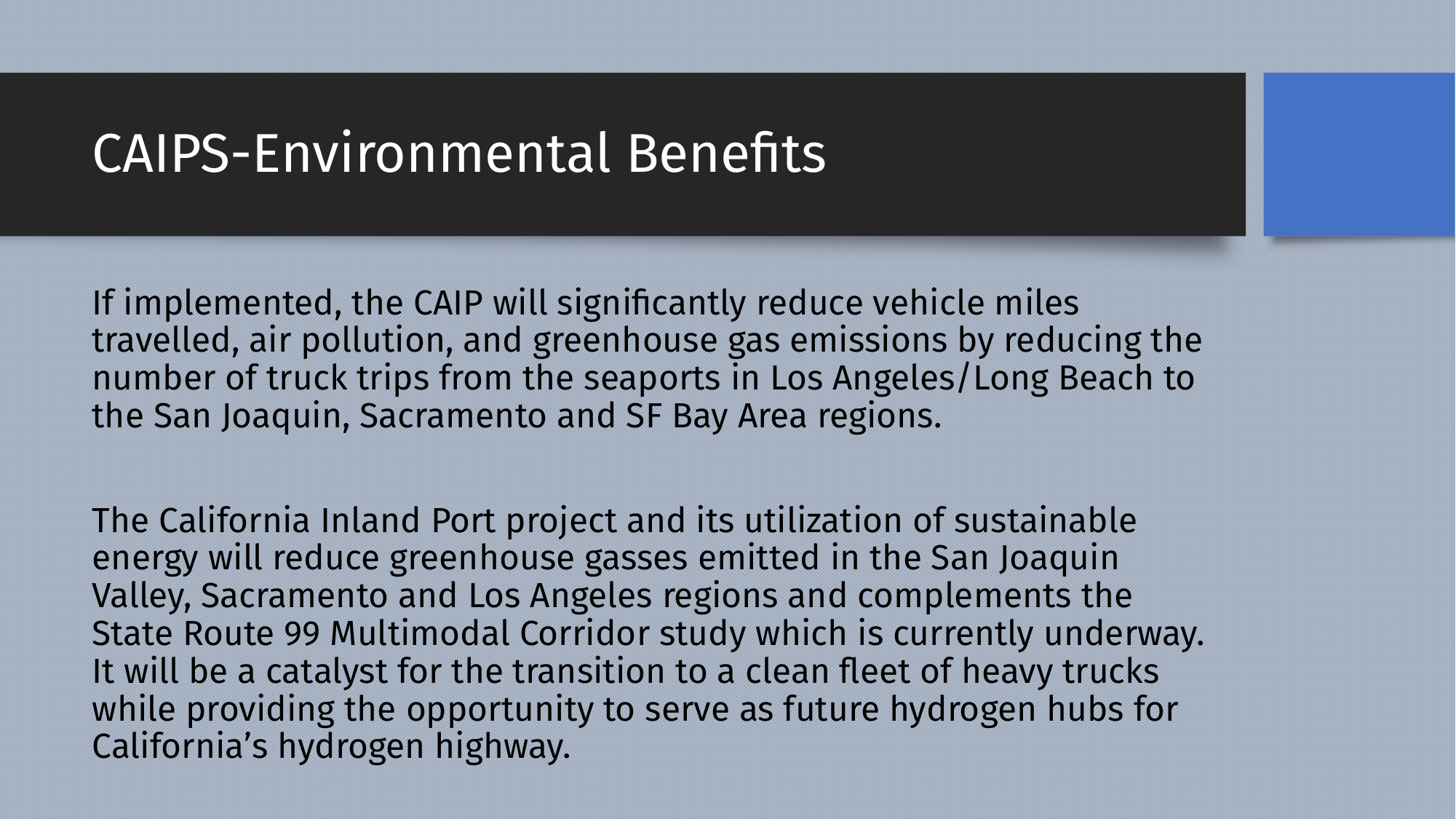

# CAIPS-Environmental Benefits
If implemented, the CAIP will significantly reduce vehicle miles travelled, air pollution, and greenhouse gas emissions by reducing the number of truck trips from the seaports in Los Angeles/Long Beach to the San Joaquin, Sacramento and SF Bay Area regions.

The California Inland Port project and its utilization of sustainable energy will reduce greenhouse gasses emitted in the San Joaquin Valley, Sacramento and Los Angeles regions and complements the State Route 99 Multimodal Corridor study which is currently underway. It will be a catalyst for the transition to a clean fleet of heavy trucks while providing the opportunity to serve as future hydrogen hubs for California’s hydrogen highway.